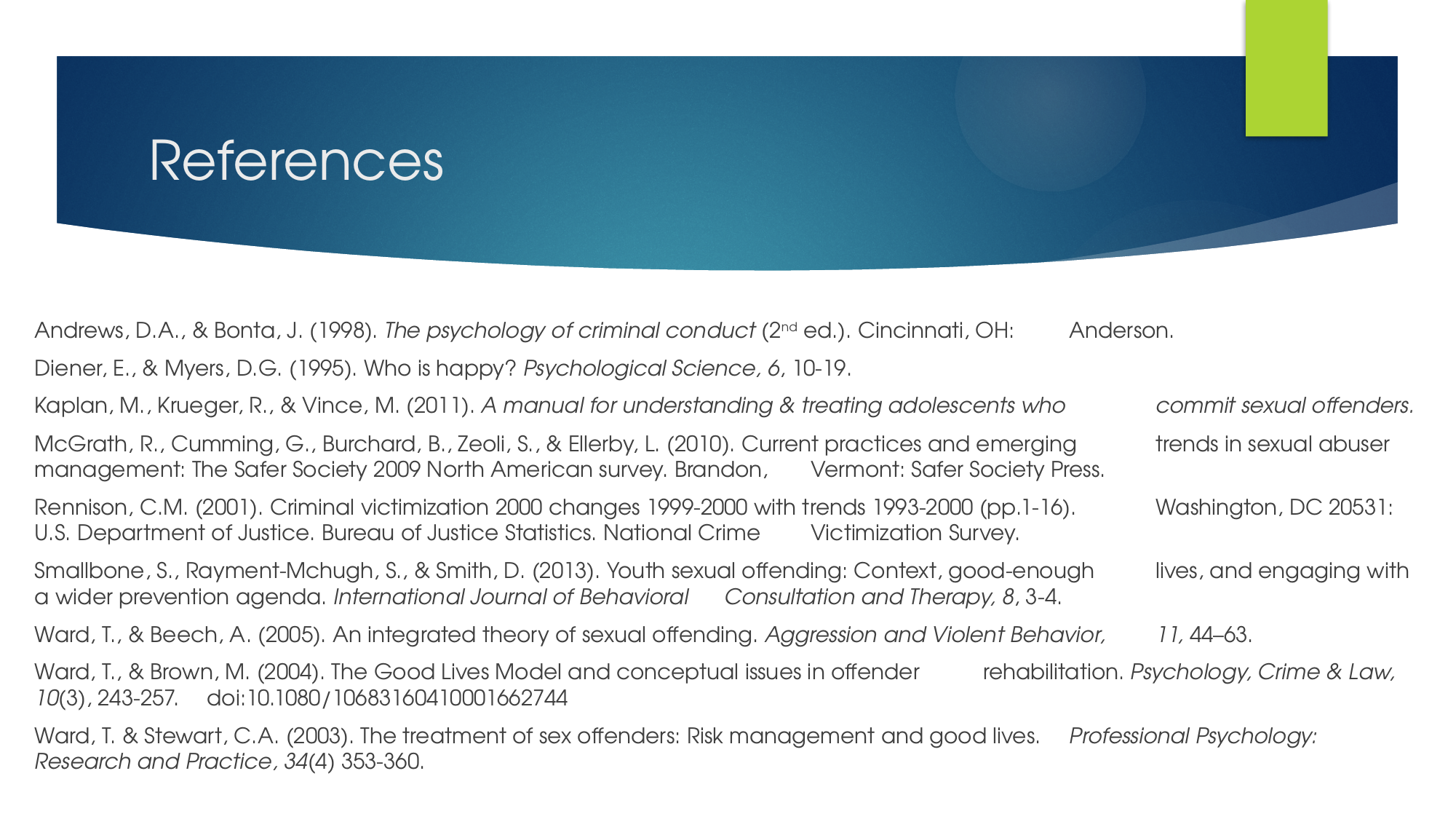

# References
Andrews, D.A., & Bonta, J. (1998). The psychology of criminal conduct (2nd ed.). Cincinnati, OH: 	Anderson.
Diener, E., & Myers, D.G. (1995). Who is happy? Psychological Science, 6, 10-19.
Kaplan, M., Krueger, R., & Vince, M. (2011). A manual for understanding & treating adolescents who 	commit sexual offenders.
McGrath, R., Cumming, G., Burchard, B., Zeoli, S., & Ellerby, L. (2010). Current practices and emerging 	trends in sexual abuser management: The Safer Society 2009 North American survey. Brandon, 	Vermont: Safer Society Press.
Rennison, C.M. (2001). Criminal victimization 2000 changes 1999-2000 with trends 1993-2000 (pp.1-16). 	Washington, DC 20531: U.S. Department of Justice. Bureau of Justice Statistics. National Crime 	Victimization Survey.
Smallbone, S., Rayment-Mchugh, S., & Smith, D. (2013). Youth sexual offending: Context, good-enough 	lives, and engaging with a wider prevention agenda. International Journal of Behavioral 	Consultation and Therapy, 8, 3-4.
Ward, T., & Beech, A. (2005). An integrated theory of sexual offending. Aggression and Violent Behavior, 	11, 44–63.
Ward, T., & Brown, M. (2004). The Good Lives Model and conceptual issues in offender 	rehabilitation. Psychology, Crime & Law, 10(3), 243-257. 	doi:10.1080/10683160410001662744
Ward, T. & Stewart, C.A. (2003). The treatment of sex offenders: Risk management and good lives. 	Professional Psychology: Research and Practice, 34(4) 353-360.